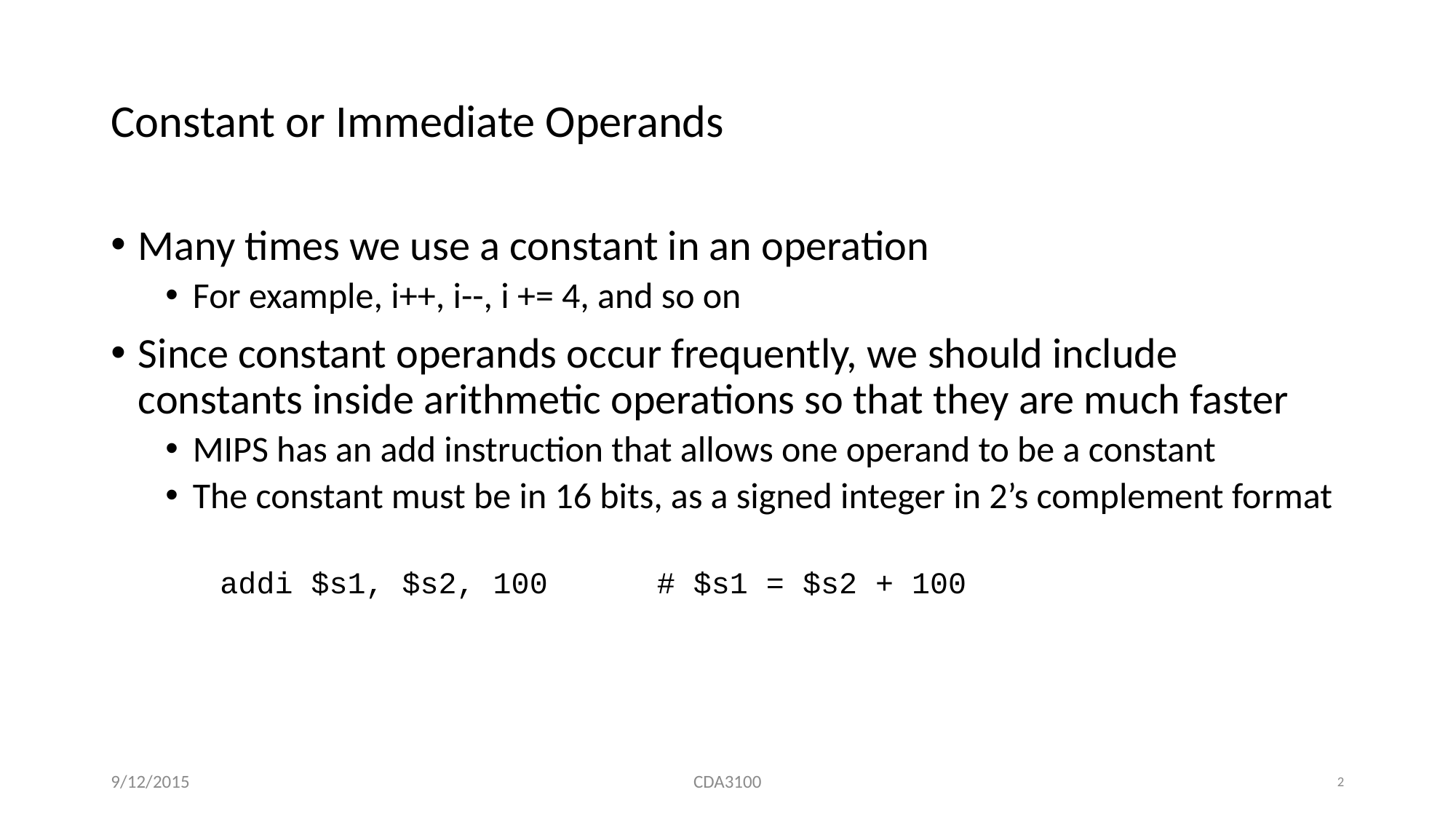

# Constant or Immediate Operands
Many times we use a constant in an operation
For example, i++, i--, i += 4, and so on
Since constant operands occur frequently, we should include constants inside arithmetic operations so that they are much faster
MIPS has an add instruction that allows one operand to be a constant
The constant must be in 16 bits, as a signed integer in 2’s complement format

addi $s1, $s2, 100      # $s1 = $s2 + 100

9/12/2015
CDA3100
2